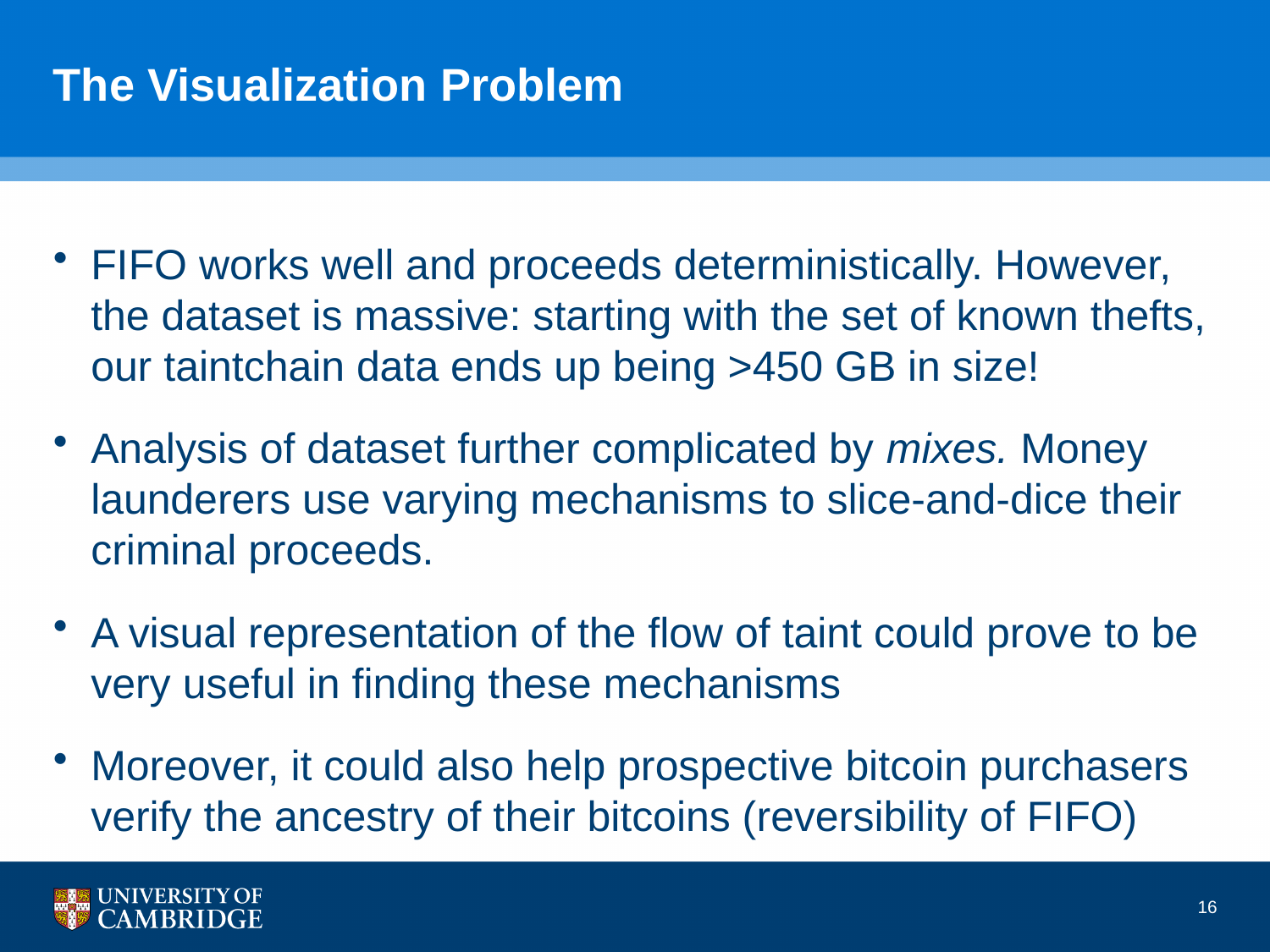

# The Visualization Problem
FIFO works well and proceeds deterministically. However, the dataset is massive: starting with the set of known thefts, our taintchain data ends up being >450 GB in size!
Analysis of dataset further complicated by mixes. Money launderers use varying mechanisms to slice-and-dice their criminal proceeds.
A visual representation of the flow of taint could prove to be very useful in finding these mechanisms
Moreover, it could also help prospective bitcoin purchasers verify the ancestry of their bitcoins (reversibility of FIFO)
16